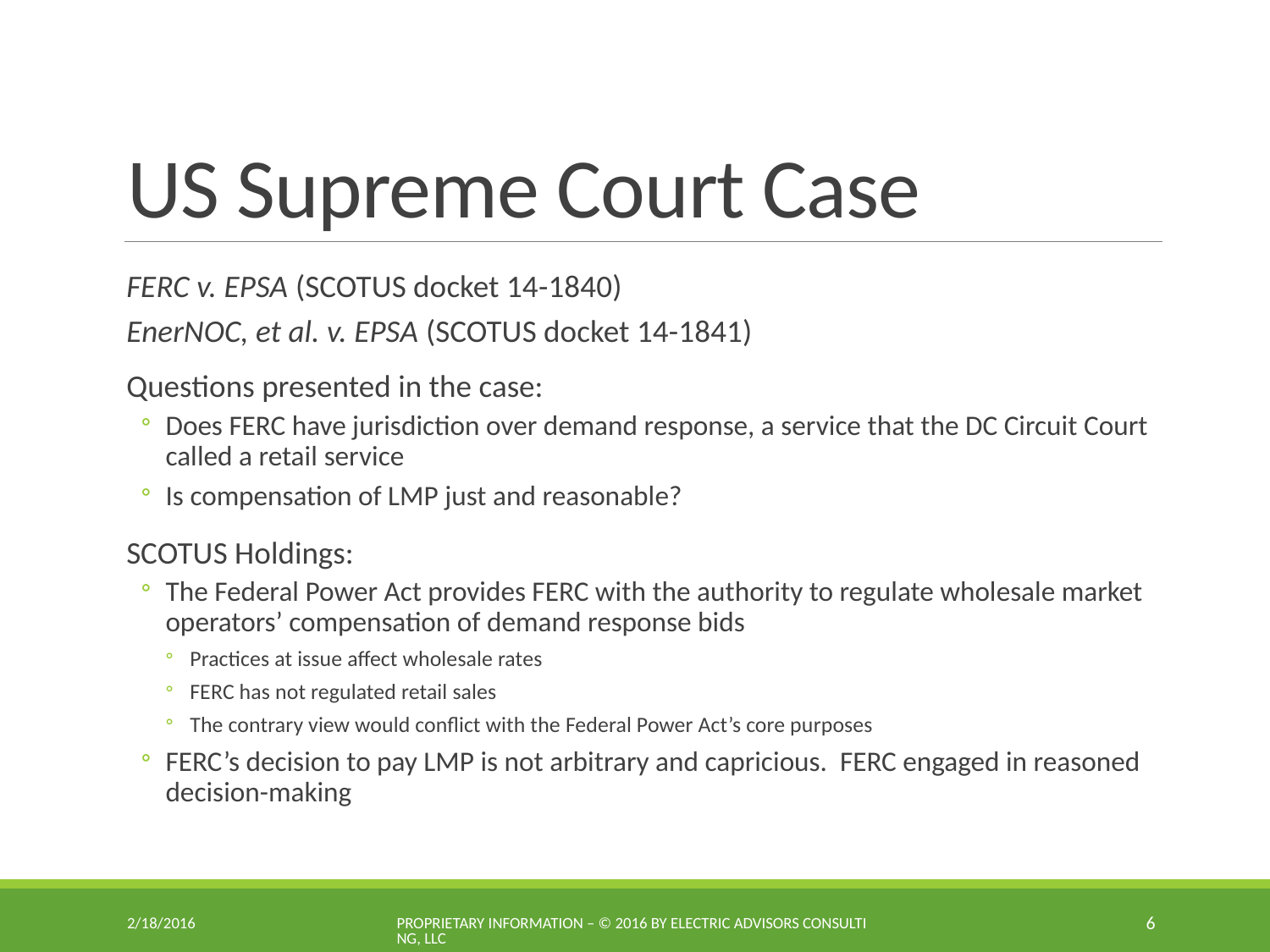

# US Supreme Court Case
FERC v. EPSA (SCOTUS docket 14-1840)
EnerNOC, et al. v. EPSA (SCOTUS docket 14-1841)
Questions presented in the case:
Does FERC have jurisdiction over demand response, a service that the DC Circuit Court called a retail service
Is compensation of LMP just and reasonable?
SCOTUS Holdings:
The Federal Power Act provides FERC with the authority to regulate wholesale market operators’ compensation of demand response bids
Practices at issue affect wholesale rates
FERC has not regulated retail sales
The contrary view would conflict with the Federal Power Act’s core purposes
FERC’s decision to pay LMP is not arbitrary and capricious.  FERC engaged in reasoned decision-making
2/18/2016
Proprietary Information – © 2016 by Electric Advisors Consulting, LLC
6